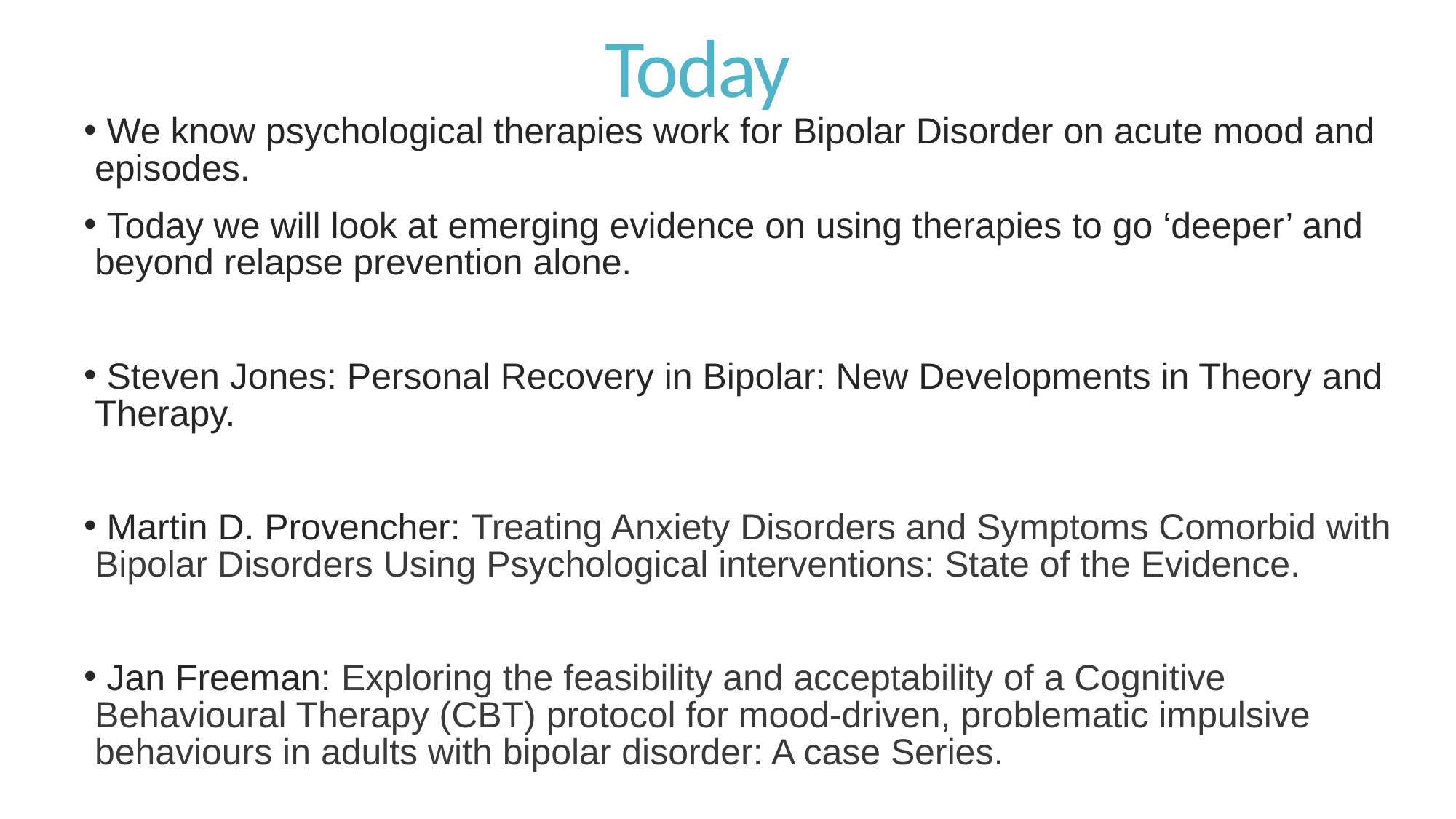

# Today
 We know psychological therapies work for Bipolar Disorder on acute mood and episodes.
 Today we will look at emerging evidence on using therapies to go ‘deeper’ and beyond relapse prevention alone.

 Steven Jones: Personal Recovery in Bipolar: New Developments in Theory and Therapy.

 Martin D. Provencher: Treating Anxiety Disorders and Symptoms Comorbid with Bipolar Disorders Using Psychological interventions: State of the Evidence.

 Jan Freeman: Exploring the feasibility and acceptability of a Cognitive Behavioural Therapy (CBT) protocol for mood-driven, problematic impulsive behaviours in adults with bipolar disorder: A case Series.